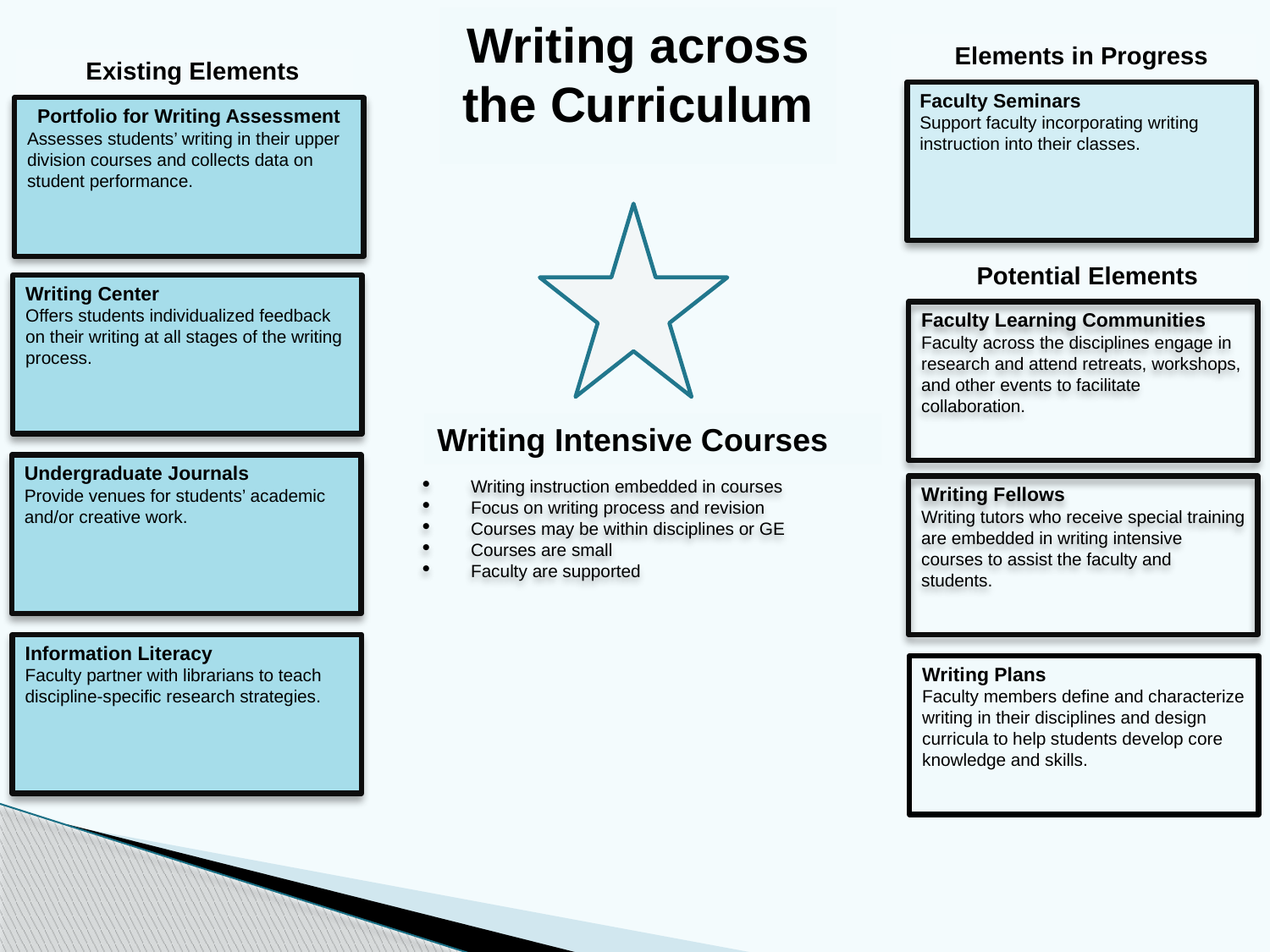

Writing across the Curriculum

Elements in Progress
Existing Elements
Faculty Seminars
Support faculty incorporating writing instruction into their classes.

Portfolio for Writing Assessment
Assesses students’ writing in their upper division courses and collects data on student performance.

Potential Elements
Writing Center
Offers students individualized feedback on their writing at all stages of the writing process.

Faculty Learning Communities
Faculty across the disciplines engage in research and attend retreats, workshops, and other events to facilitate collaboration.

Writing Intensive Courses
Undergraduate Journals
Provide venues for students’ academic and/or creative work.

Writing instruction embedded in courses
Focus on writing process and revision
Courses may be within disciplines or GE
Courses are small
Faculty are supported

Writing Fellows
Writing tutors who receive special training are embedded in writing intensive courses to assist the faculty and students.

Information Literacy
Faculty partner with librarians to teach discipline-specific research strategies.

Writing Plans
Faculty members define and characterize writing in their disciplines and design curricula to help students develop core knowledge and skills.